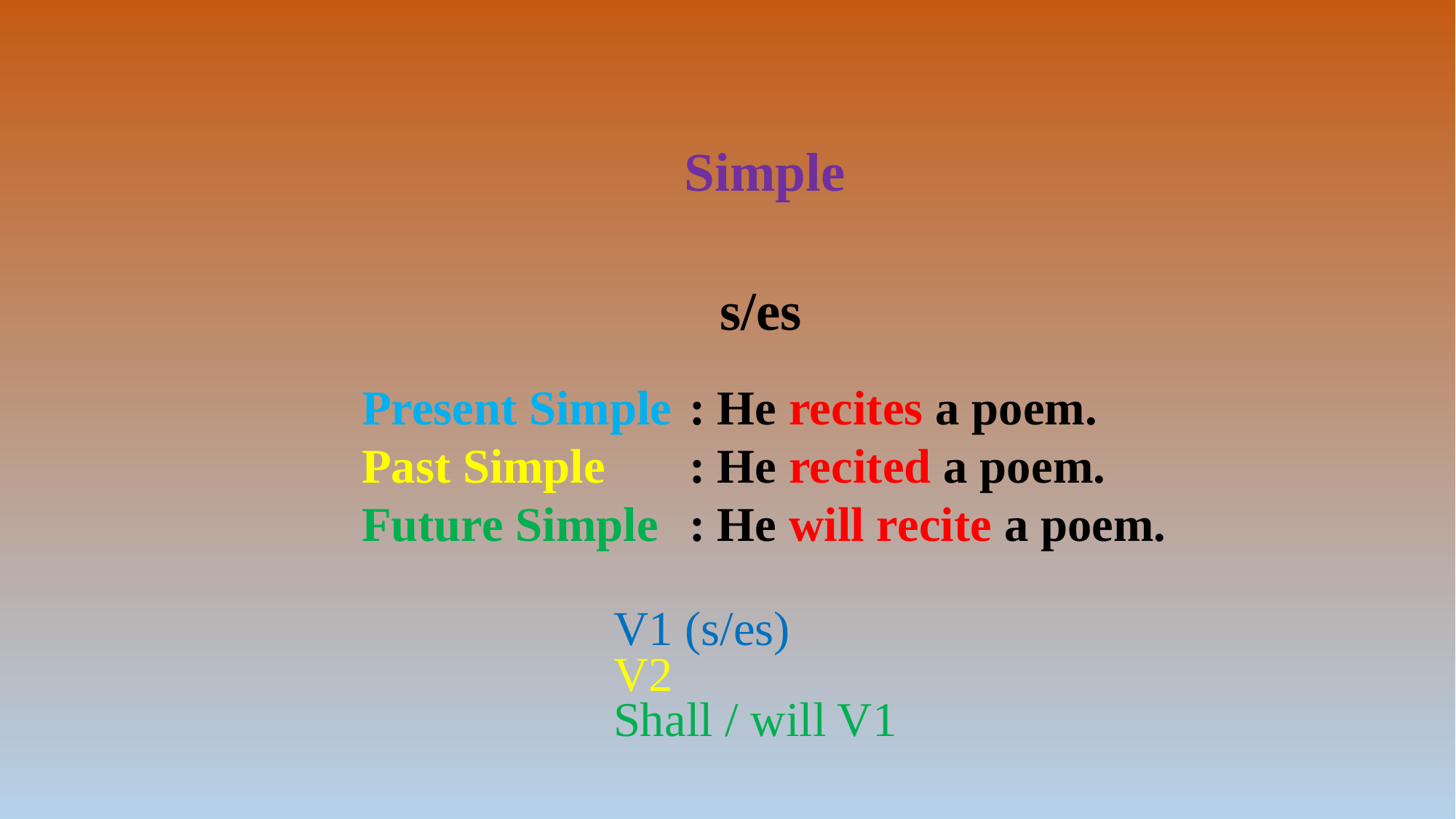

Simple
s/es
Present Simple	: He recites a poem.
Past Simple 	: He recited a poem.
Future Simple 	: He will recite a poem.
V1 (s/es)
V2
Shall / will V1